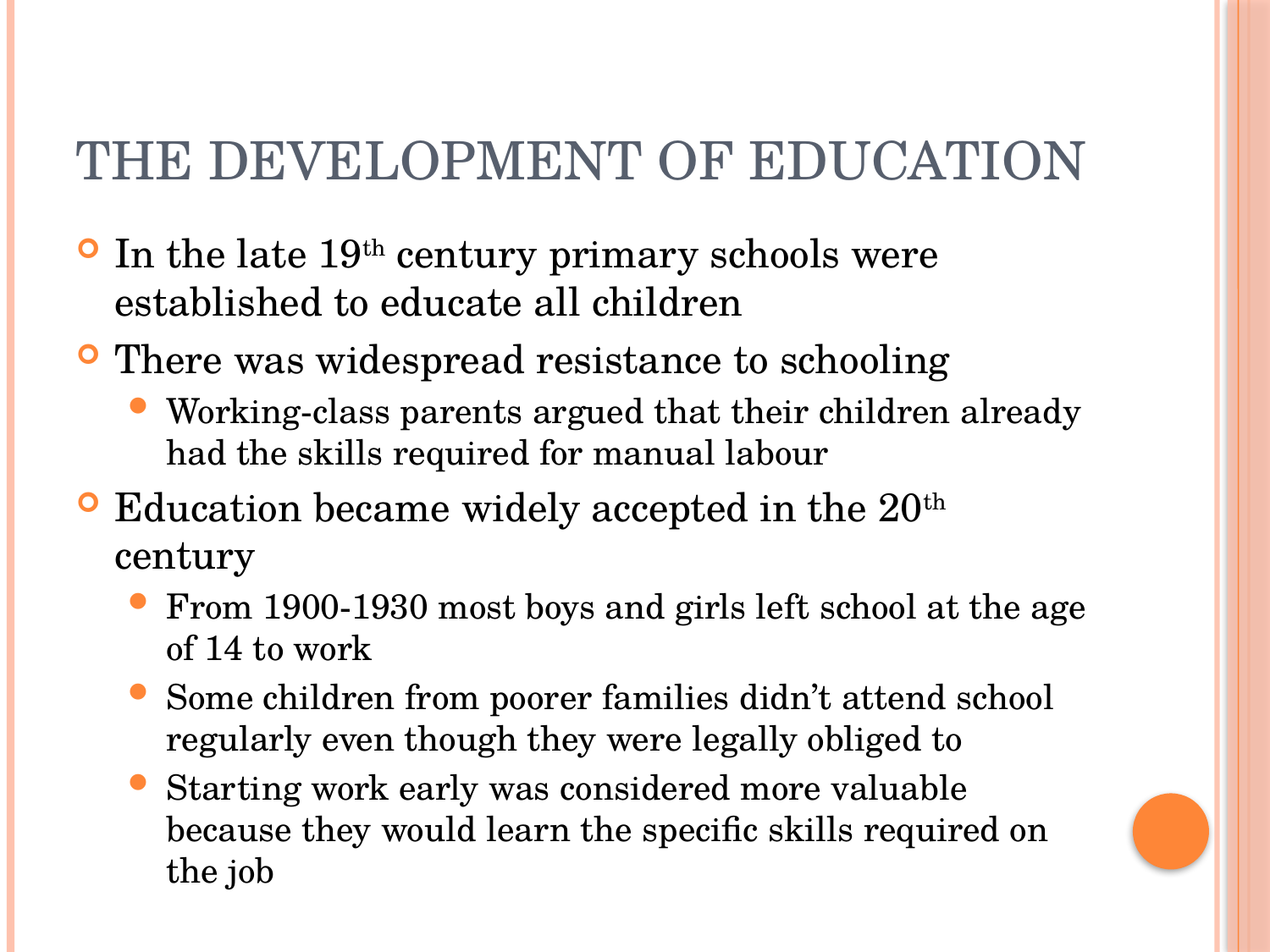

# The Development of Education
In the late 19th century primary schools were established to educate all children
There was widespread resistance to schooling
Working-class parents argued that their children already had the skills required for manual labour
Education became widely accepted in the 20th century
From 1900-1930 most boys and girls left school at the age of 14 to work
Some children from poorer families didn’t attend school regularly even though they were legally obliged to
Starting work early was considered more valuable because they would learn the specific skills required on the job